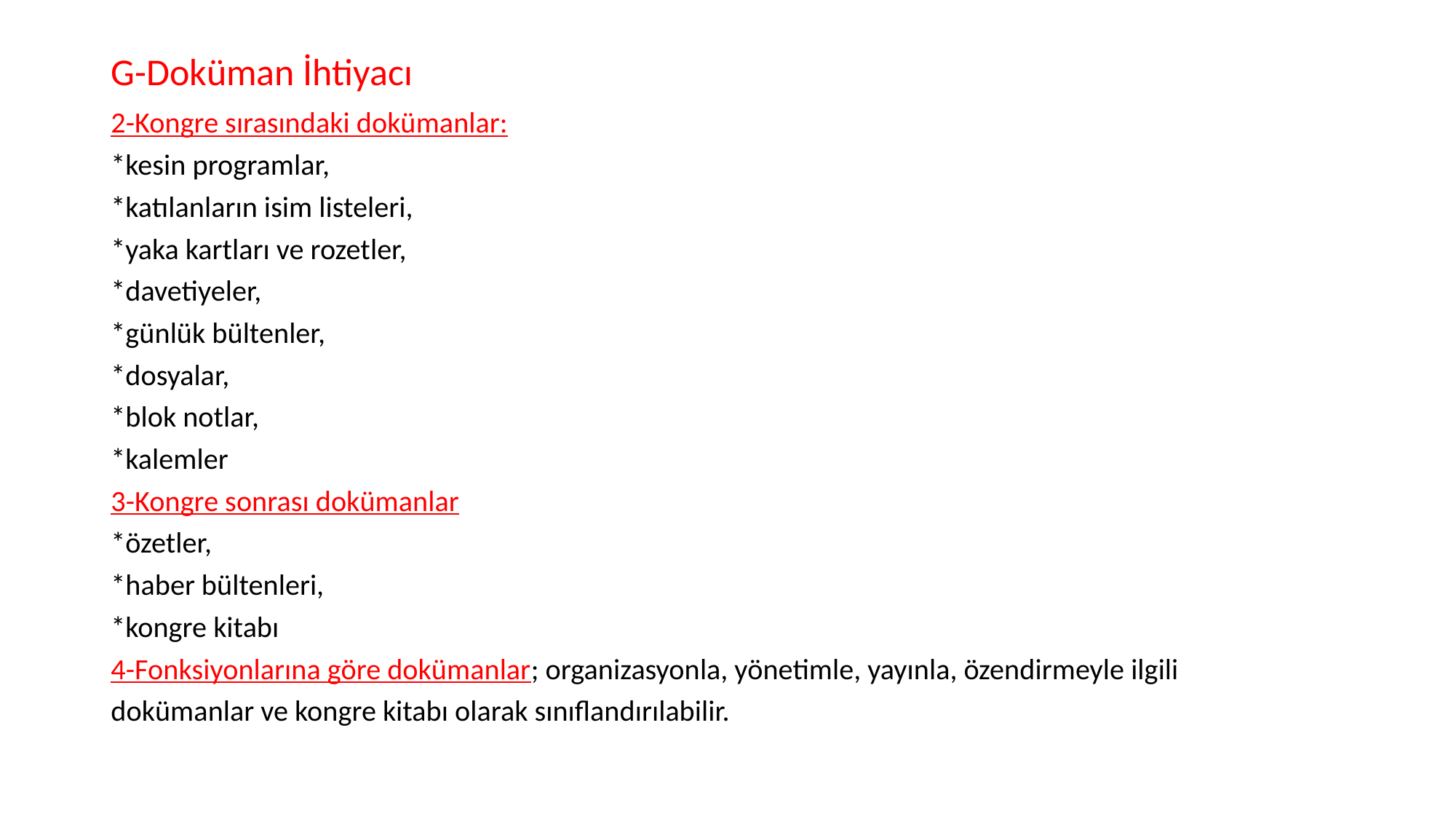

# G-Doküman İhtiyacı
2-Kongre sırasındaki dokümanlar:
*kesin programlar,
*katılanların isim listeleri,
*yaka kartları ve rozetler,
*davetiyeler,
*günlük bültenler,
*dosyalar,
*blok notlar,
*kalemler
3-Kongre sonrası dokümanlar
*özetler,
*haber bültenleri,
*kongre kitabı
4-Fonksiyonlarına göre dokümanlar; organizasyonla, yönetimle, yayınla, özendirmeyle ilgili
dokümanlar ve kongre kitabı olarak sınıflandırılabilir.